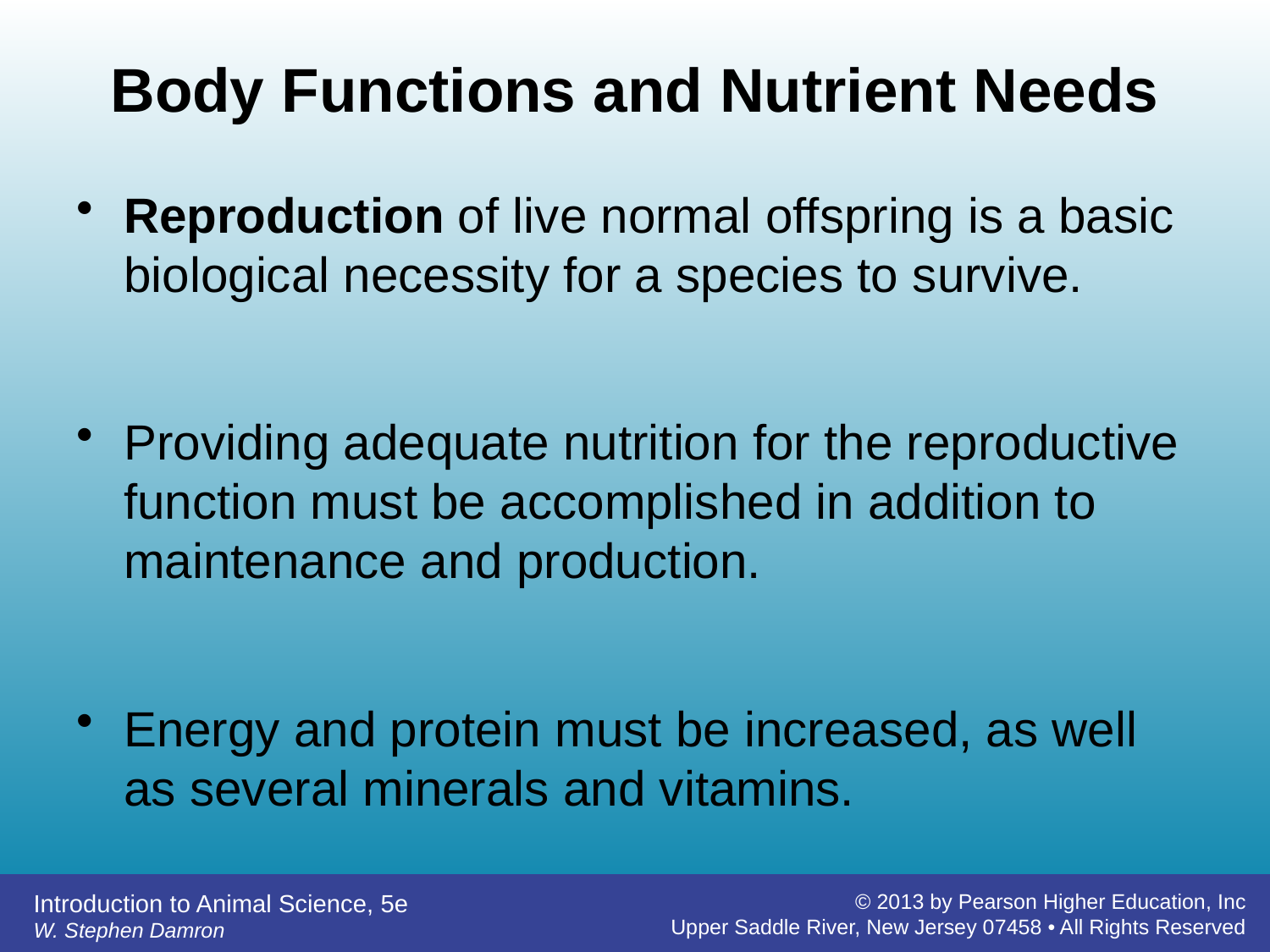

# Body Functions and Nutrient Needs
Reproduction of live normal offspring is a basic biological necessity for a species to survive.

Providing adequate nutrition for the reproductive function must be accomplished in addition to maintenance and production.

Energy and protein must be increased, as well as several minerals and vitamins.